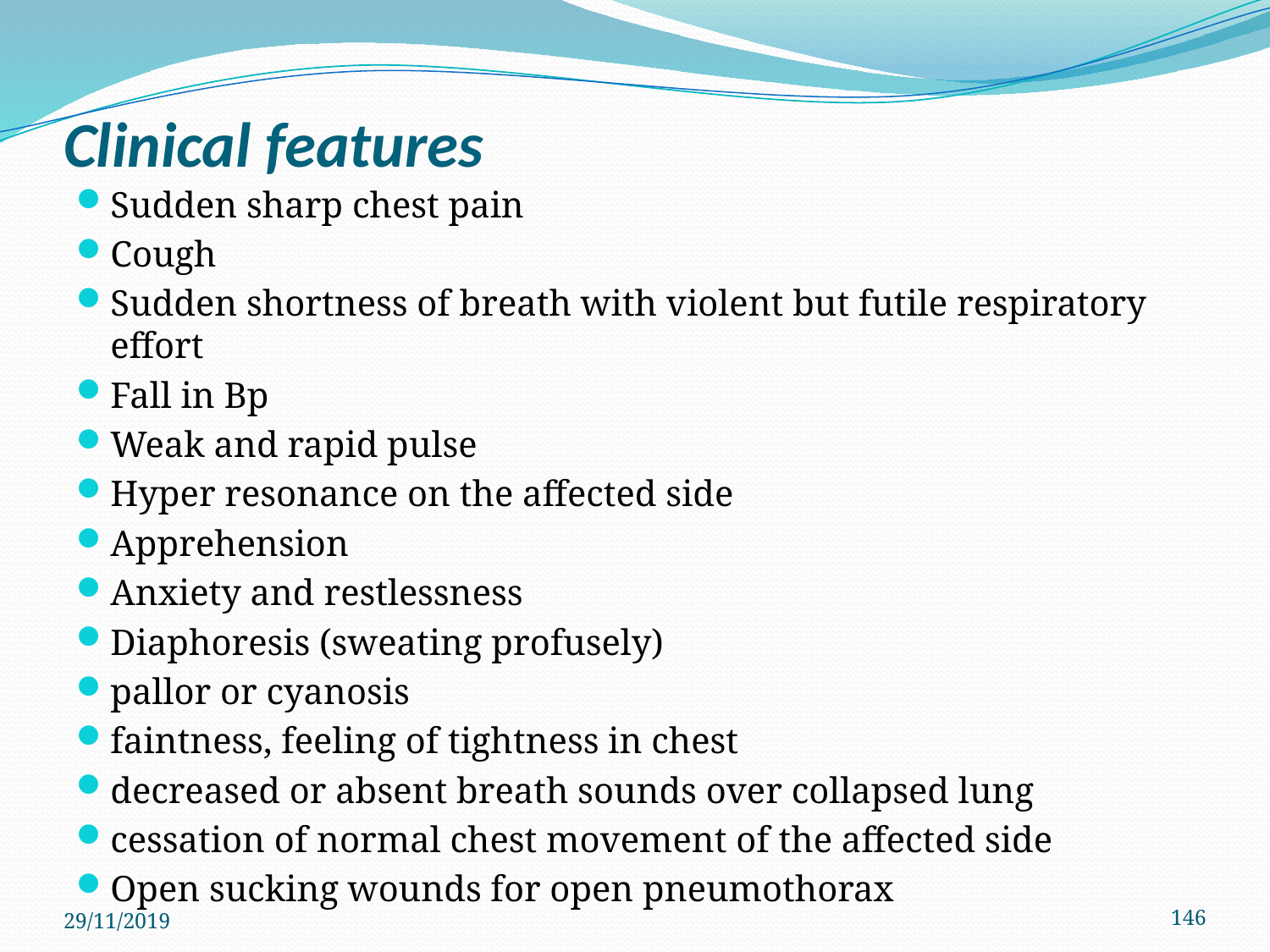

# Clinical features
Sudden sharp chest pain
Cough
Sudden shortness of breath with violent but futile respiratory effort
Fall in Bp
Weak and rapid pulse
Hyper resonance on the affected side
Apprehension
Anxiety and restlessness
Diaphoresis (sweating profusely)
pallor or cyanosis
faintness, feeling of tightness in chest
decreased or absent breath sounds over collapsed lung
cessation of normal chest movement of the affected side
Open sucking wounds for open pneumothorax

29/11/2019
146